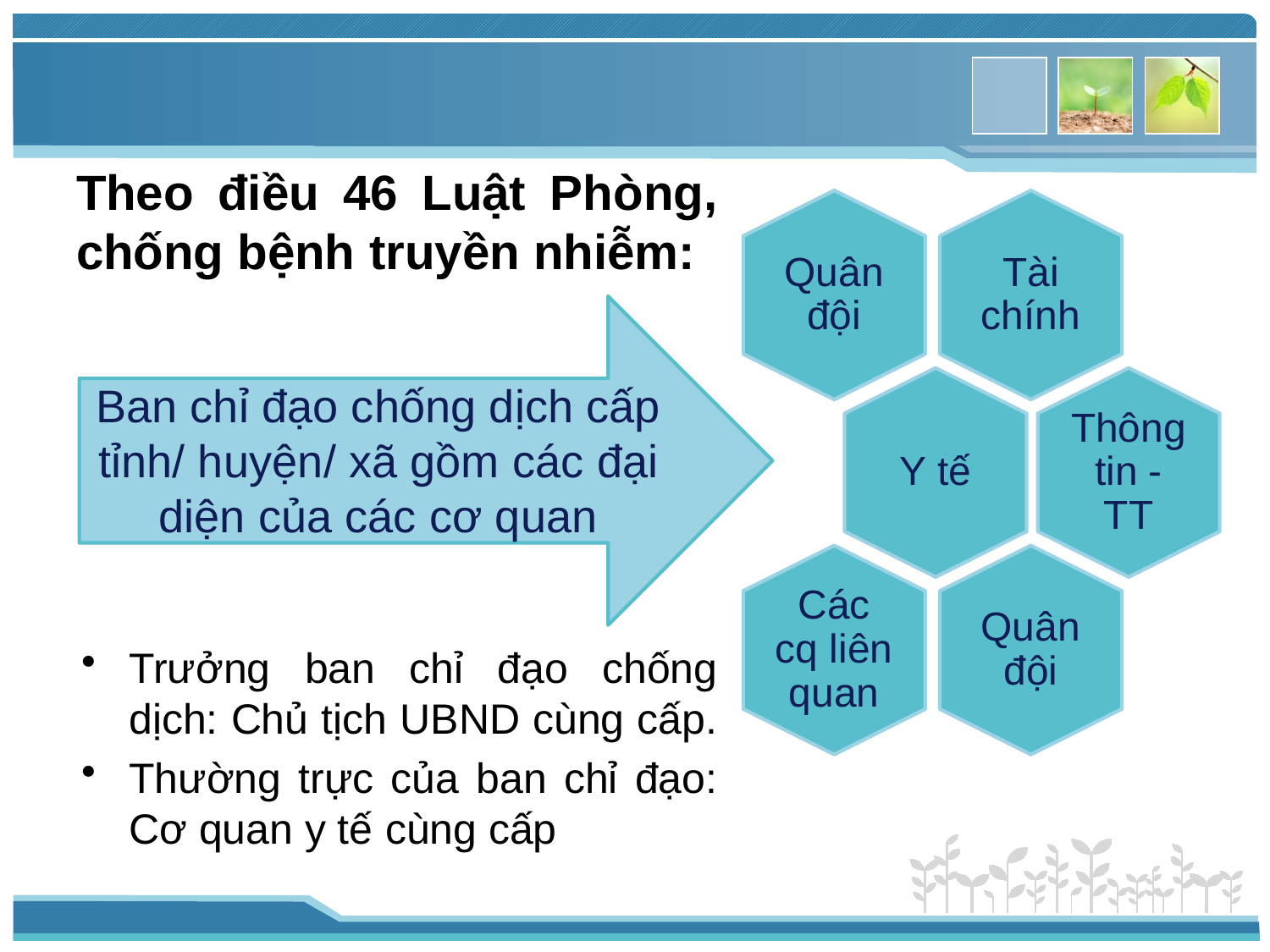

Tài chính
Quân đội
Y tế

Thông tin - TT
Quân đội
Các cq liên quan
Theo điều 46 Luật Phòng, chống bệnh truyền nhiễm:

Ban chỉ đạo chống dịch cấp tỉnh/ huyện/ xã gồm các đại diện của các cơ quan
Trưởng ban chỉ đạo chống dịch: Chủ tịch UBND cùng cấp.
Thường trực của ban chỉ đạo: Cơ quan y tế cùng cấp